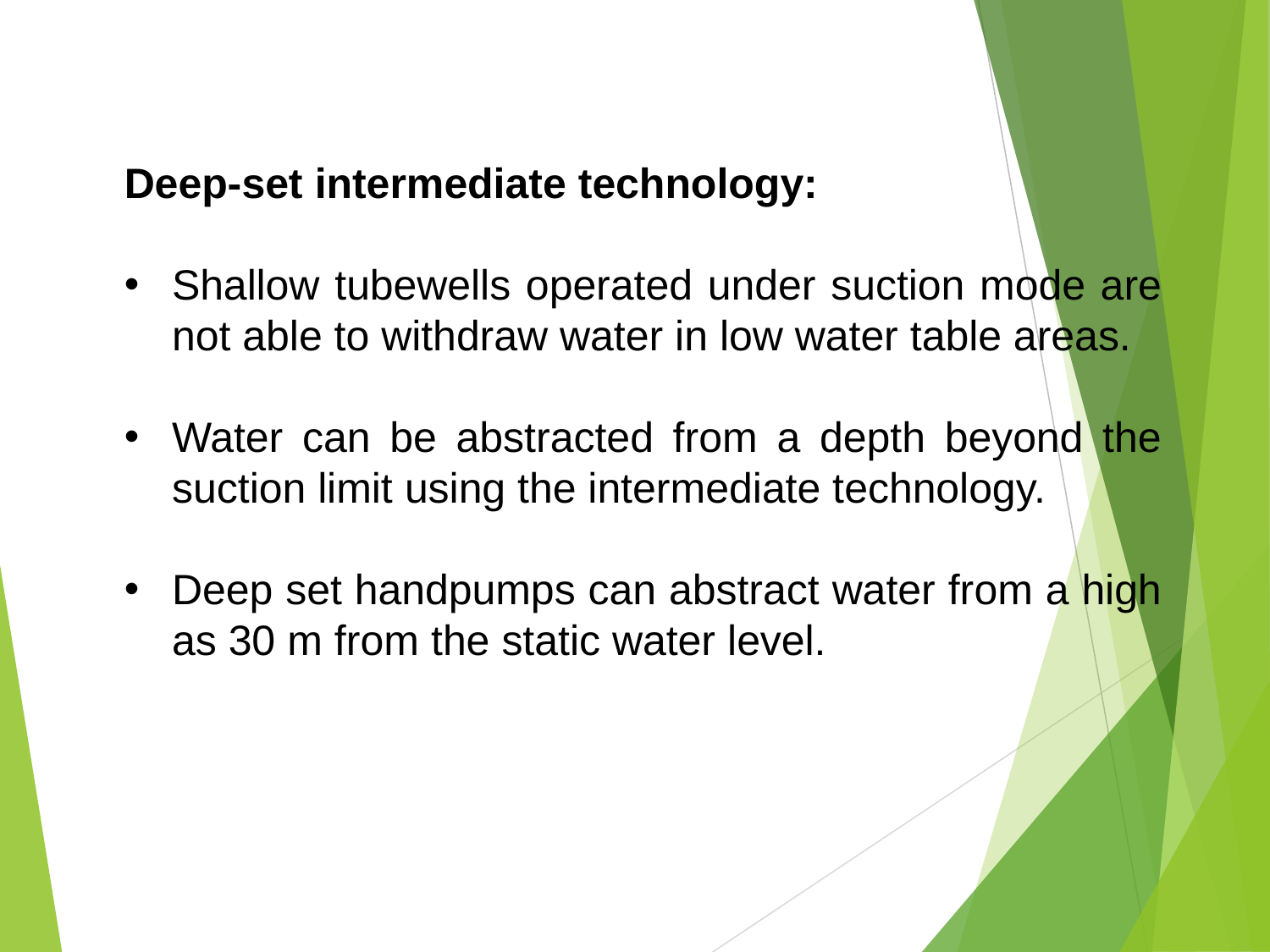

Deep-set intermediate technology:

Shallow tubewells operated under suction mode are not able to withdraw water in low water table areas.

Water can be abstracted from a depth beyond the suction limit using the intermediate technology.

Deep set handpumps can abstract water from a high as 30 m from the static water level.